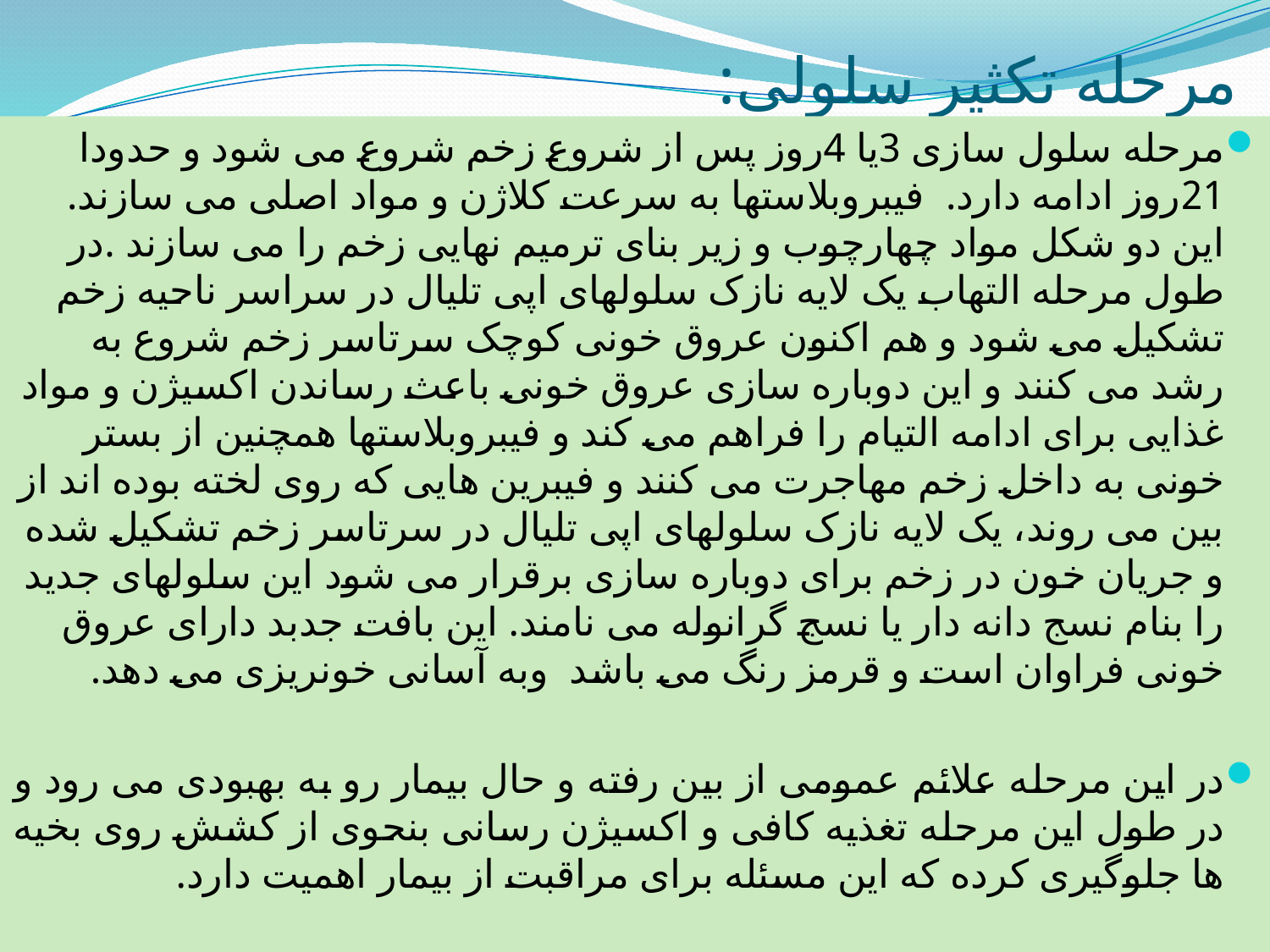

# مرحله تکثیر سلولی:
مرحله سلول سازی 3یا 4روز پس از شروع زخم شروع می شود و حدودا 21روز ادامه دارد.  فیبروبلاستها به سرعت کلاژن و مواد اصلی می سازند. این دو شکل مواد چهارچوب و زیر بنای ترمیم نهایی زخم را می سازند .در طول مرحله التهاب یک لایه نازک سلولهای اپی تلیال در سراسر ناحیه زخم تشکیل می شود و هم اکنون عروق خونی کوچک سرتاسر زخم شروع به رشد می کنند و این دوباره سازی عروق خونی باعث رساندن اکسیژن و مواد غذایی برای ادامه التیام را فراهم می کند و فیبروبلاستها همچنین از بستر خونی به داخل زخم مهاجرت می کنند و فیبرین هایی که روی لخته بوده اند از بین می روند، یک لایه نازک سلولهای اپی تلیال در سرتاسر زخم تشکیل شده و جریان خون در زخم برای دوباره سازی برقرار می شود این سلولهای جدید را بنام نسج دانه دار یا نسج گرانوله می نامند. این بافت جدبد دارای عروق خونی فراوان است و قرمز رنگ می باشد  وبه آسانی خونریزی می دهد.

در این مرحله علائم عمومی از بین رفته و حال بیمار رو به بهبودی می رود و در طول این مرحله تغذیه کافی و اکسیژن رسانی بنحوی از کشش روی بخیه ها جلوگیری کرده که این مسئله برای مراقبت از بیمار اهمیت دارد.